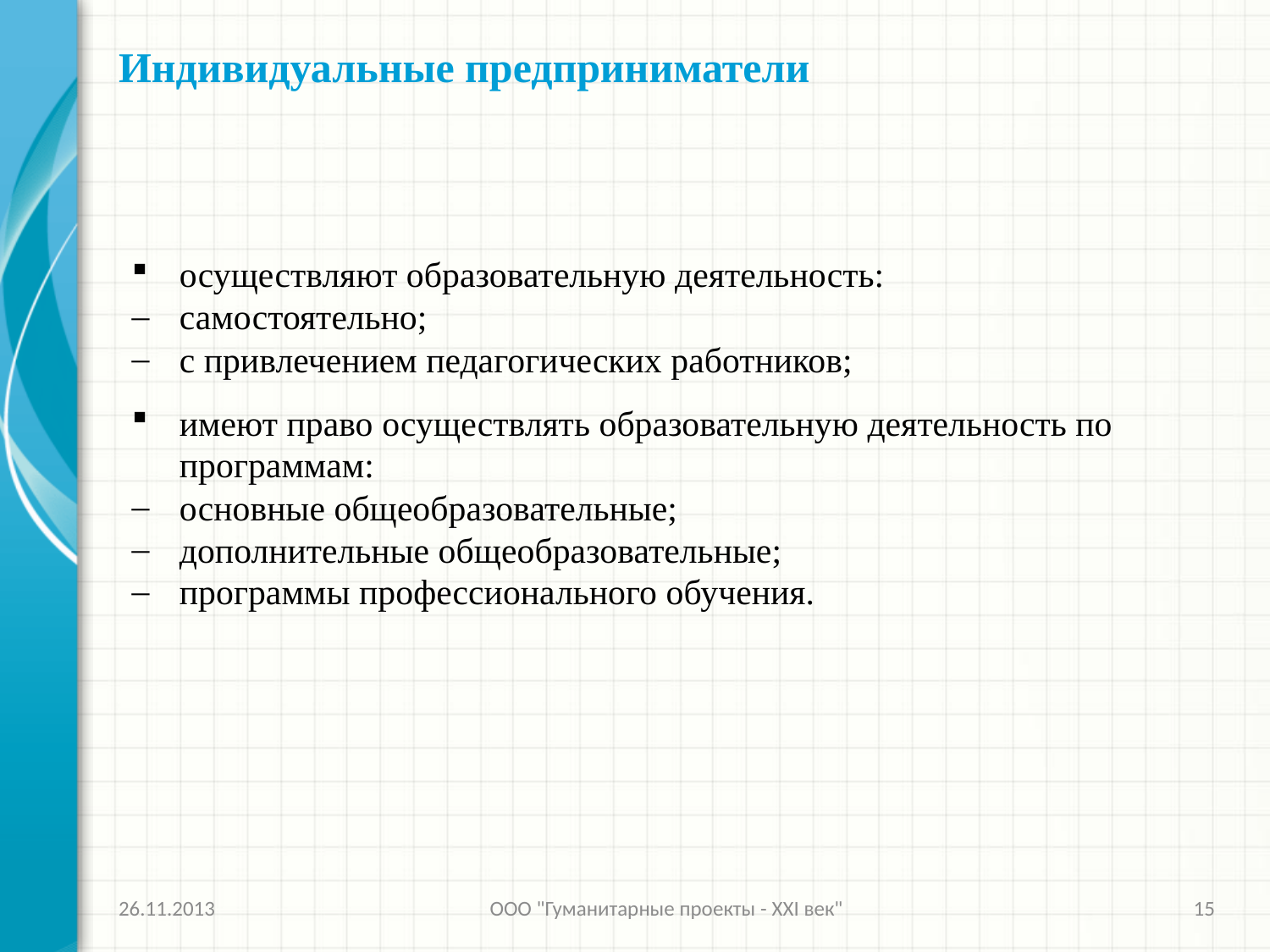

# Индивидуальные предприниматели
осуществляют образовательную деятельность:
самостоятельно;
с привлечением педагогических работников;
имеют право осуществлять образовательную деятельность по программам:
основные общеобразовательные;
дополнительные общеобразовательные;
программы профессионального обучения.
26.11.2013
ООО "Гуманитарные проекты - XXI век"
15